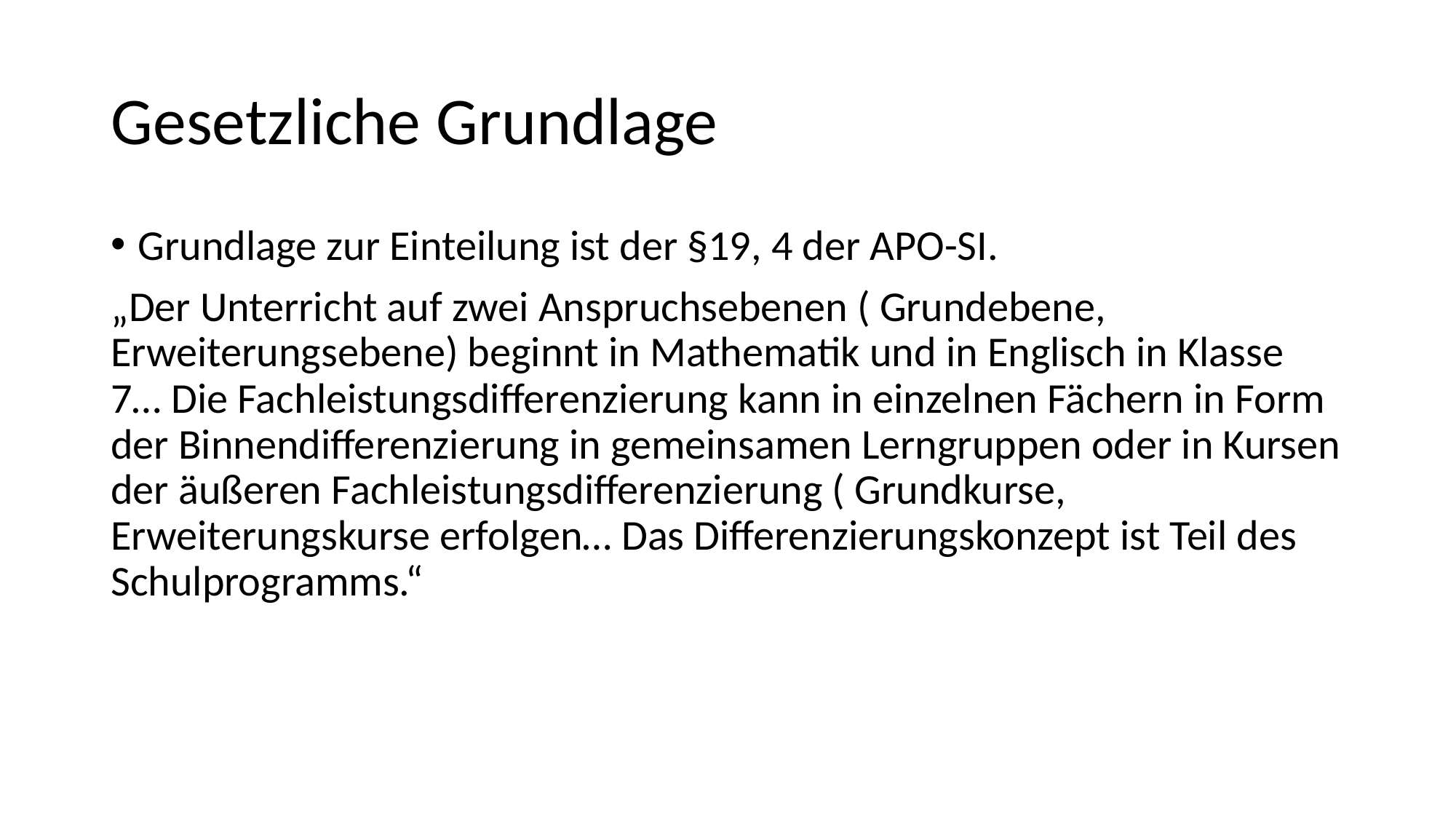

# Gesetzliche Grundlage
Grundlage zur Einteilung ist der §19, 4 der APO-SI.
„Der Unterricht auf zwei Anspruchsebenen ( Grundebene, Erweiterungsebene) beginnt in Mathematik und in Englisch in Klasse 7… Die Fachleistungsdifferenzierung kann in einzelnen Fächern in Form der Binnendifferenzierung in gemeinsamen Lerngruppen oder in Kursen der äußeren Fachleistungsdifferenzierung ( Grundkurse, Erweiterungskurse erfolgen… Das Differenzierungskonzept ist Teil des Schulprogramms.“